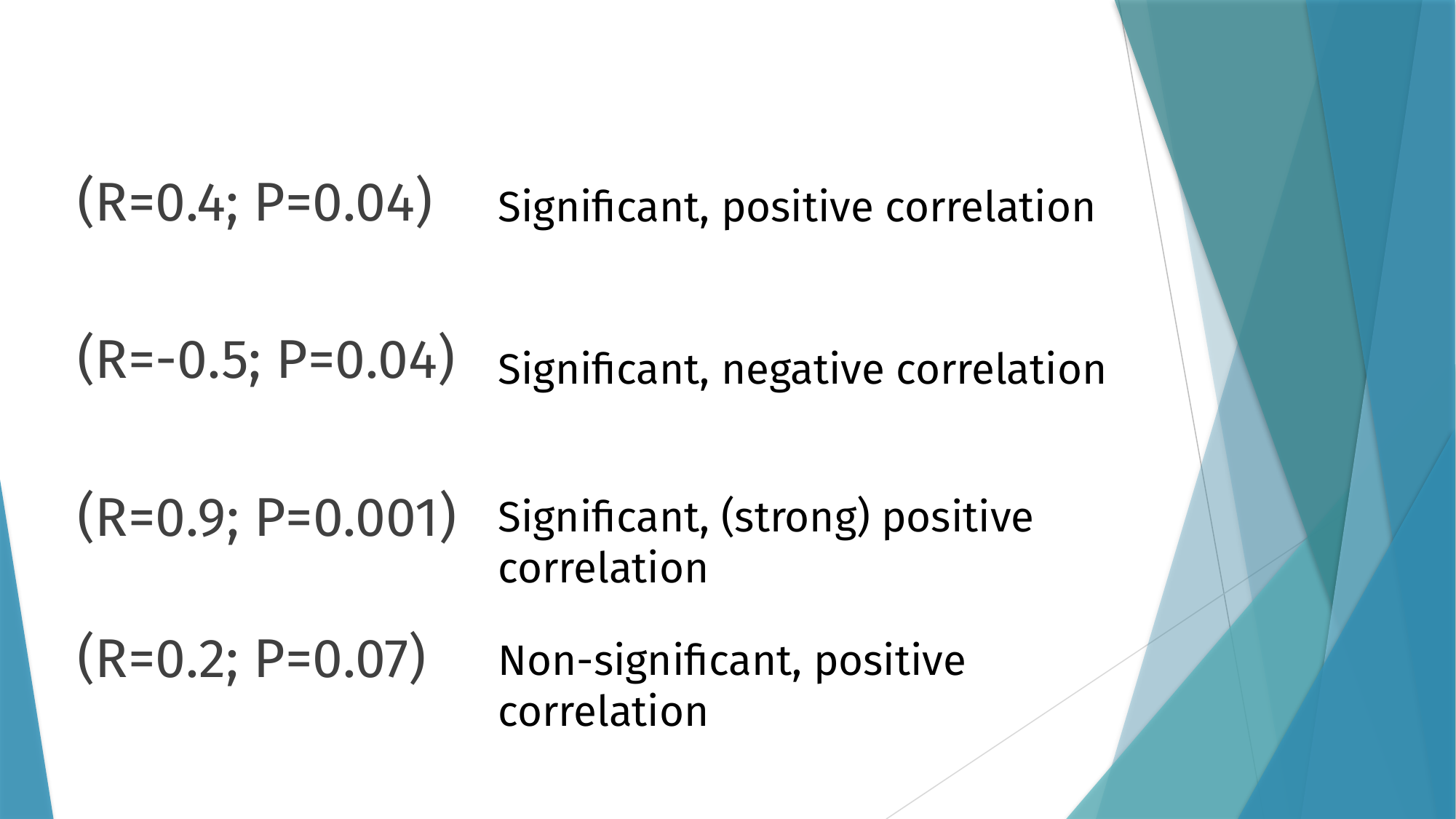

(R=0.4; P=0.04)
Significant, positive correlation
(R=-0.5; P=0.04)
Significant, negative correlation
(R=0.9; P=0.001)
Significant, (strong) positive correlation
(R=0.2; P=0.07)
Non-significant, positive correlation